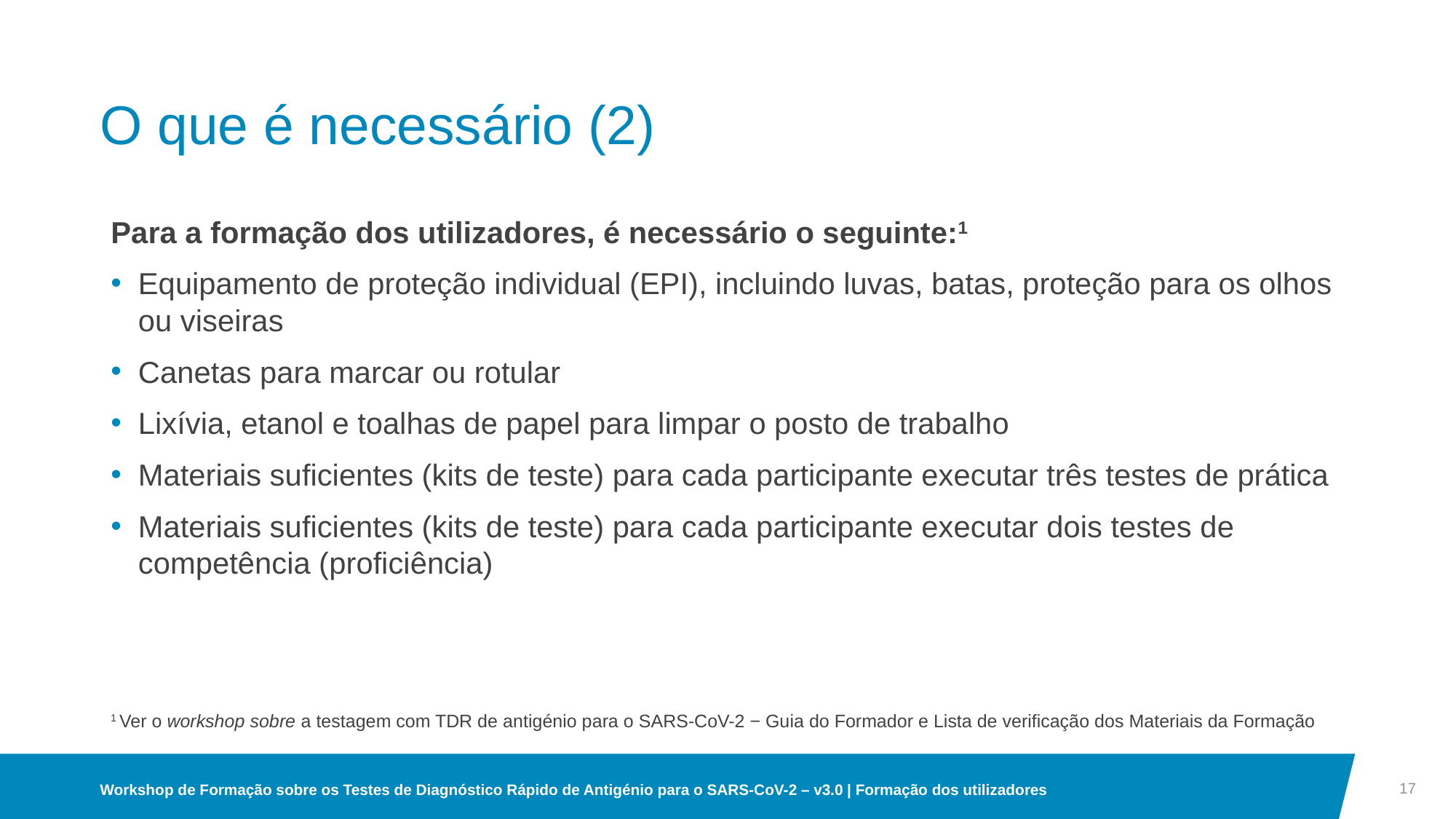

# O que é necessário (2)
Para a formação dos utilizadores, é necessário o seguinte:1
Equipamento de proteção individual (EPI), incluindo luvas, batas, proteção para os olhos ou viseiras
Canetas para marcar ou rotular
Lixívia, etanol e toalhas de papel para limpar o posto de trabalho
Materiais suficientes (kits de teste) para cada participante executar três testes de prática
Materiais suficientes (kits de teste) para cada participante executar dois testes de competência (proficiência)

1 Ver o workshop sobre a testagem com TDR de antigénio para o SARS-CoV-2 − Guia do Formador e Lista de verificação dos Materiais da Formação

17
Workshop de Formação sobre os Testes de Diagnóstico Rápido de Antigénio para o SARS-CoV-2 – v3.0 | Formação dos utilizadores